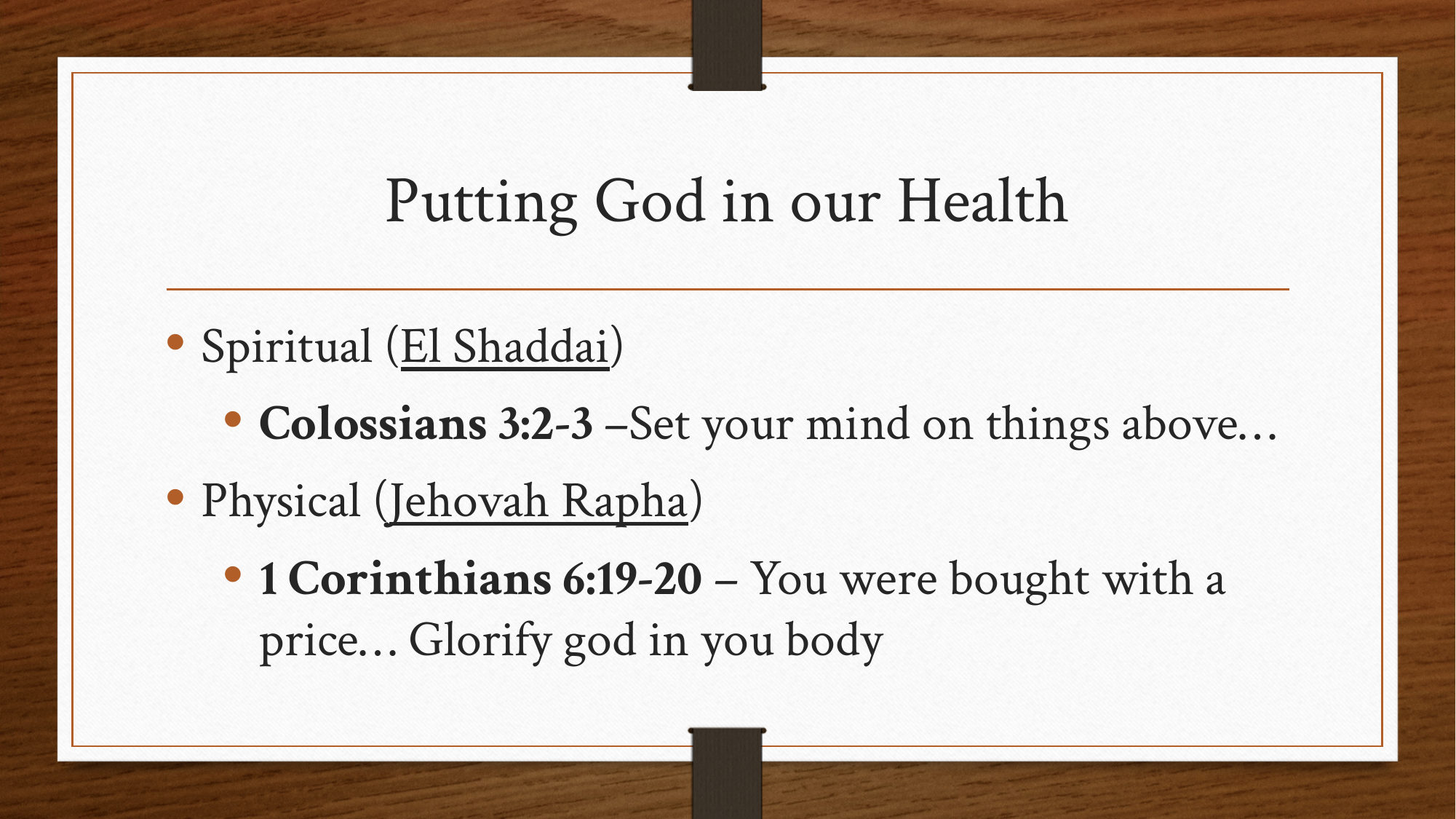

# Putting God in our Health
Spiritual (El Shaddai)
Colossians 3:2-3 –Set your mind on things above…
Physical (Jehovah Rapha)
1 Corinthians 6:19-20 – You were bought with a price… Glorify god in you body